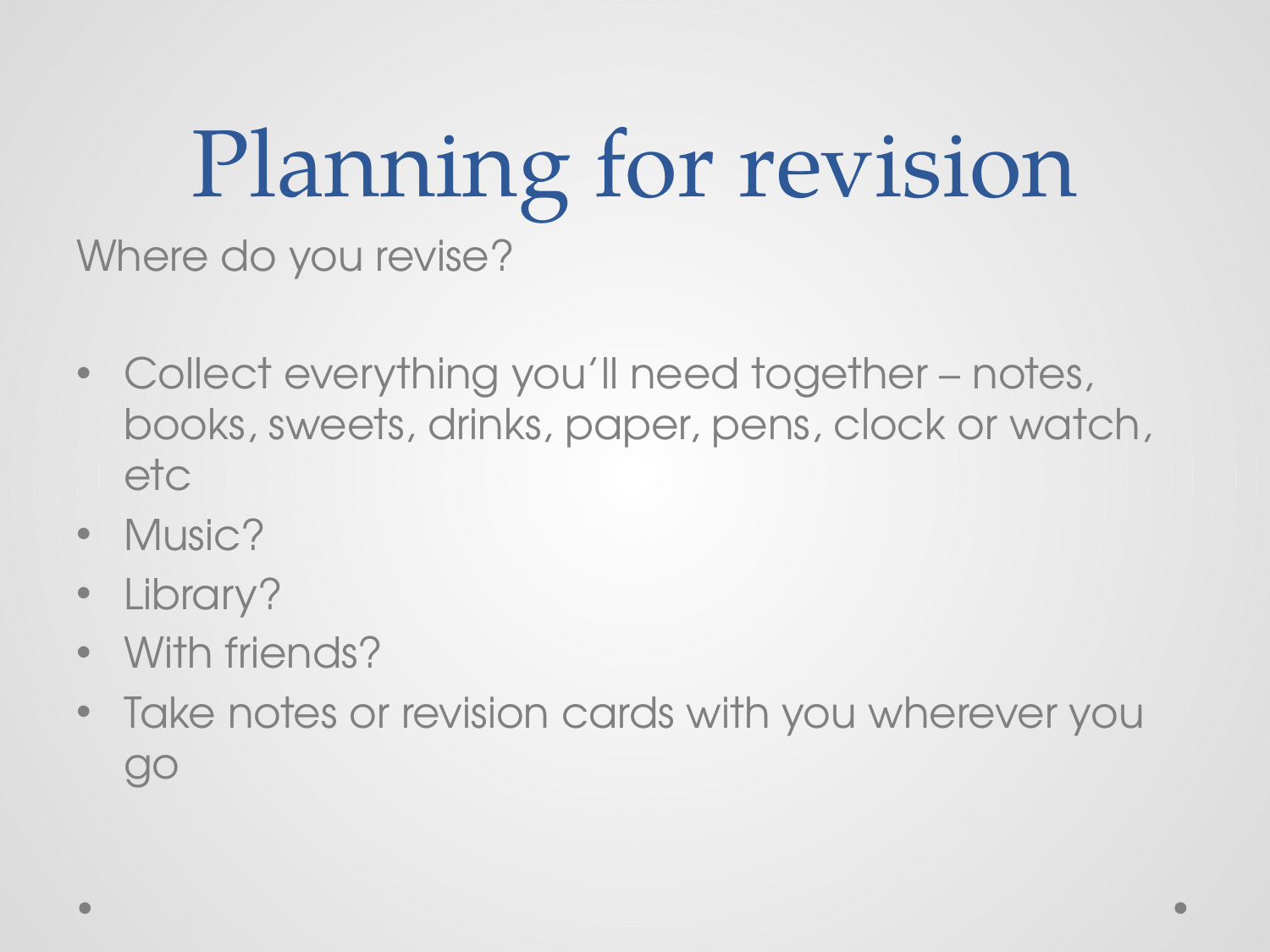

# Planning for revision
Where do you revise?

Collect everything you’ll need together – notes, books, sweets, drinks, paper, pens, clock or watch, etc
Music?
Library?
With friends?
Take notes or revision cards with you wherever you go